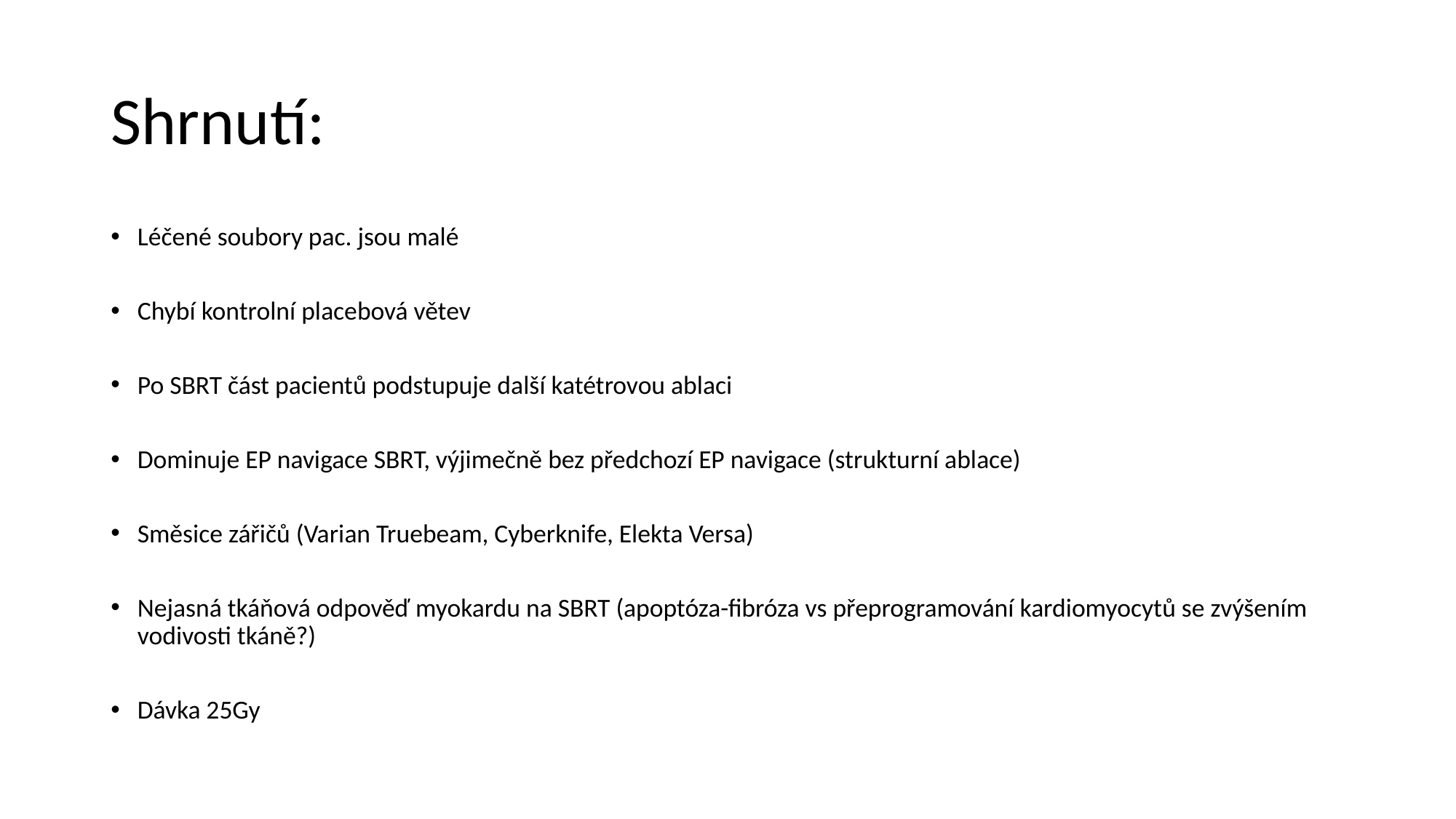

# Shrnutí:
Léčené soubory pac. jsou malé

Chybí kontrolní placebová větev

Po SBRT část pacientů podstupuje další katétrovou ablaci

Dominuje EP navigace SBRT, výjimečně bez předchozí EP navigace (strukturní ablace)

Směsice zářičů (Varian Truebeam, Cyberknife, Elekta Versa)

Nejasná tkáňová odpověď myokardu na SBRT (apoptóza-fibróza vs přeprogramování kardiomyocytů se zvýšením vodivosti tkáně?)

Dávka 25Gy